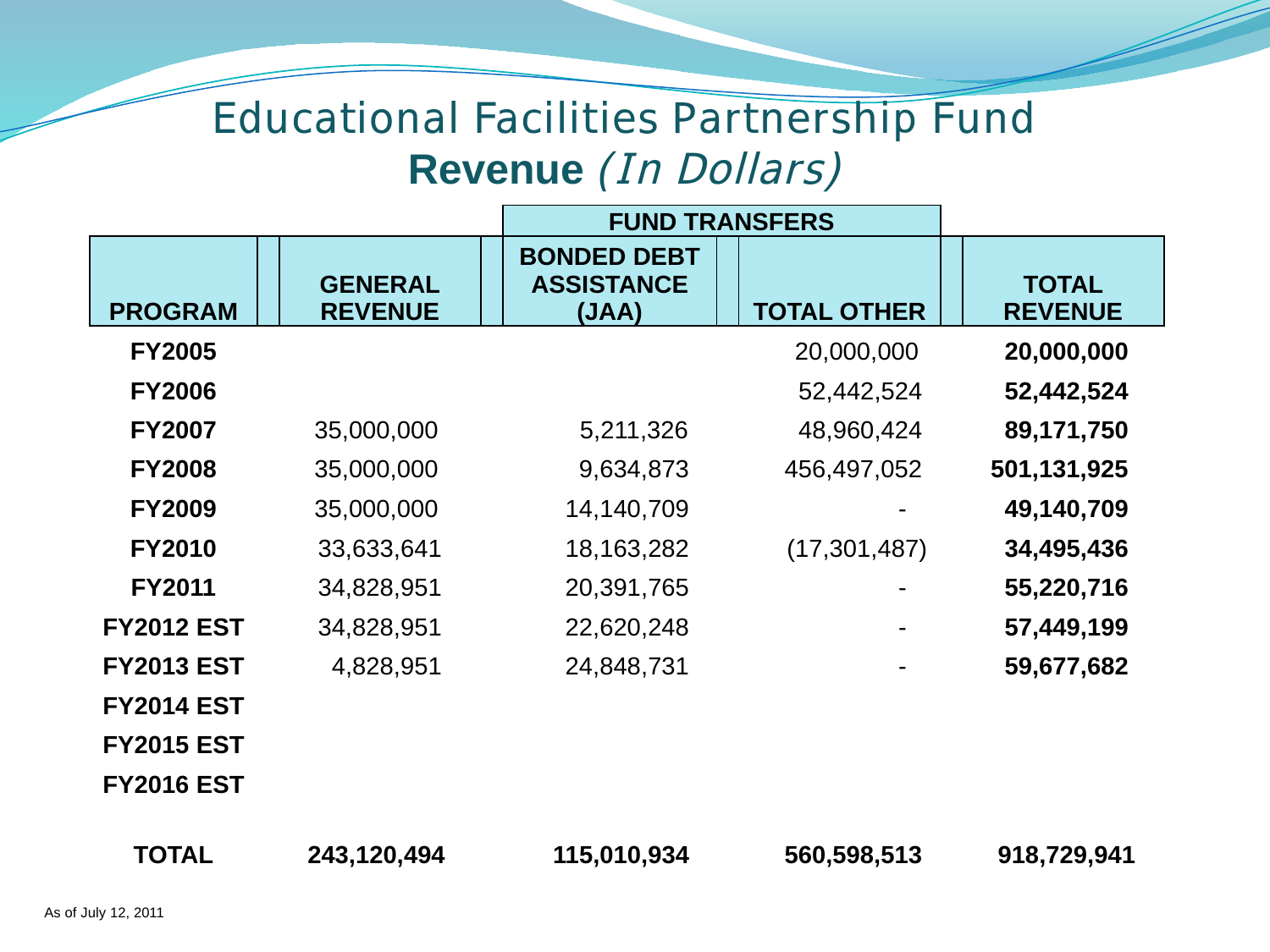

Educational Facilities Partnership Fund
Revenue (In Dollars)

|  |  |  |  | FUND TRANSFERS |  |  |  |  |
| --- | --- | --- | --- | --- | --- | --- | --- | --- |
| PROGRAM |  | GENERAL REVENUE |  | BONDED DEBT ASSISTANCE (JAA) |  | TOTAL OTHER |  | TOTAL REVENUE |
| FY2005 |  |  |  |  |  | 20,000,000 |  | 20,000,000 |
| FY2006 |  |  |  |  |  | 52,442,524 |  | 52,442,524 |
| FY2007 |  | 35,000,000 |  | 5,211,326 |  | 48,960,424 |  | 89,171,750 |
| FY2008 |  | 35,000,000 |  | 9,634,873 |  | 456,497,052 |  | 501,131,925 |
| FY2009 |  | 35,000,000 |  | 14,140,709 |  | - |  | 49,140,709 |
| FY2010 |  | 33,633,641 |  | 18,163,282 |  | (17,301,487) |  | 34,495,436 |
| FY2011 |  | 34,828,951 |  | 20,391,765 |  | - |  | 55,220,716 |
| FY2012 EST |  | 34,828,951 |  | 22,620,248 |  | - |  | 57,449,199 |
| FY2013 EST |  | 4,828,951 |  | 24,848,731 |  | - |  | 59,677,682 |
| FY2014 EST |  |  |  |  |  |  |  |  |
| FY2015 EST |  |  |  |  |  |  |  |  |
| FY2016 EST |  |  |  |  |  |  |  |  |
|  |  |  |  |  |  |  |  |  |
| TOTAL |  | 243,120,494 |  | 115,010,934 |  | 560,598,513 |  | 918,729,941 |
As of July 12, 2011